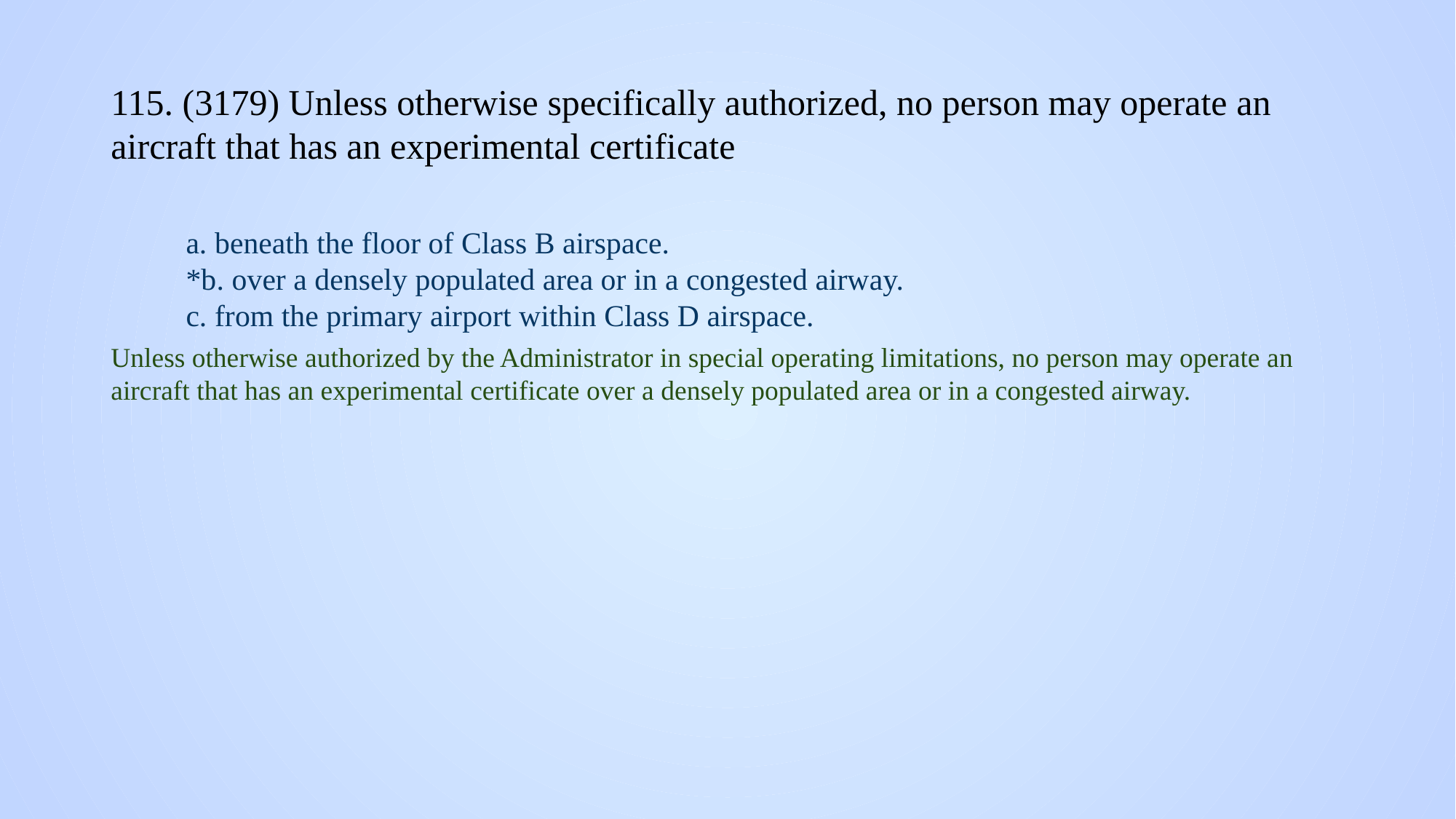

# 115. (3179) Unless otherwise specifically authorized, no person may operate an aircraft that has an experimental certificate
a. beneath the floor of Class B airspace.
*b. over a densely populated area or in a congested airway.
c. from the primary airport within Class D airspace.
Unless otherwise authorized by the Administrator in special operating limitations, no person may operate an aircraft that has an experimental certificate over a densely populated area or in a congested airway.